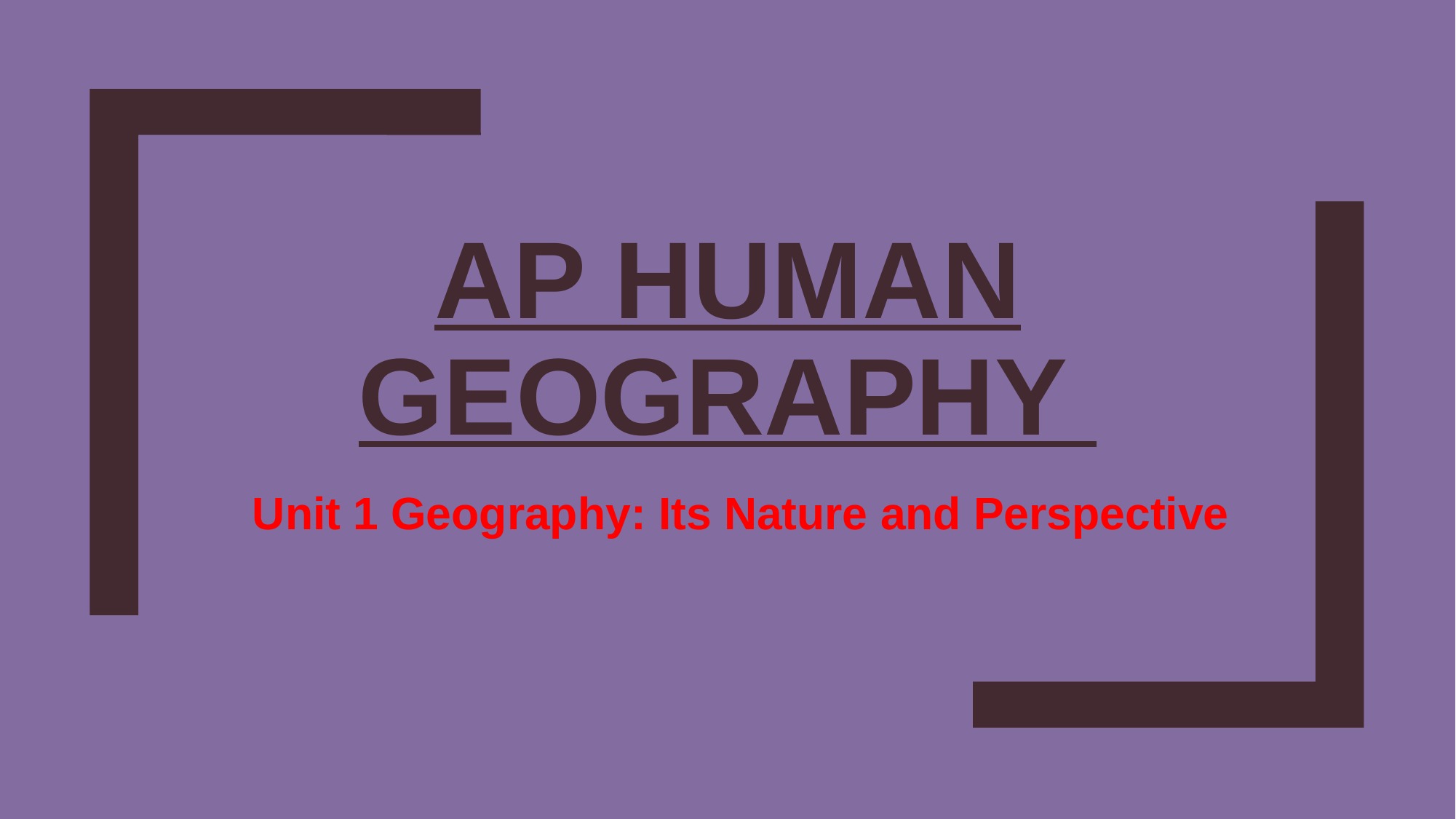

# AP Human Geography
Unit 1 Geography: Its Nature and Perspective